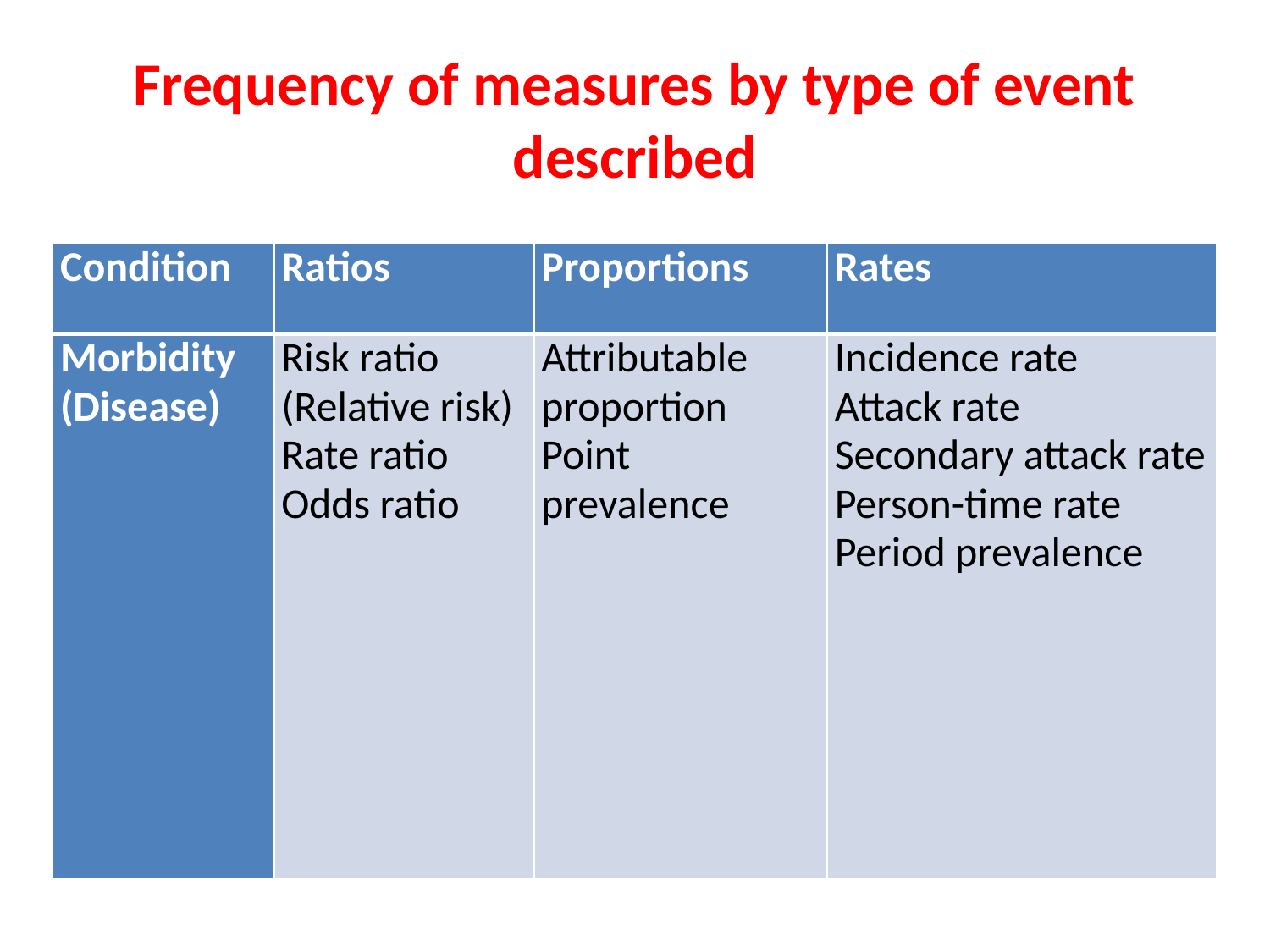

# Frequency of measures by type of event described
| Condition | Ratios | Proportions | Rates |
| --- | --- | --- | --- |
| Morbidity (Disease) | Risk ratio (Relative risk) Rate ratio Odds ratio | Attributable proportion Point prevalence | Incidence rate Attack rate Secondary attack rate Person-time rate Period prevalence |